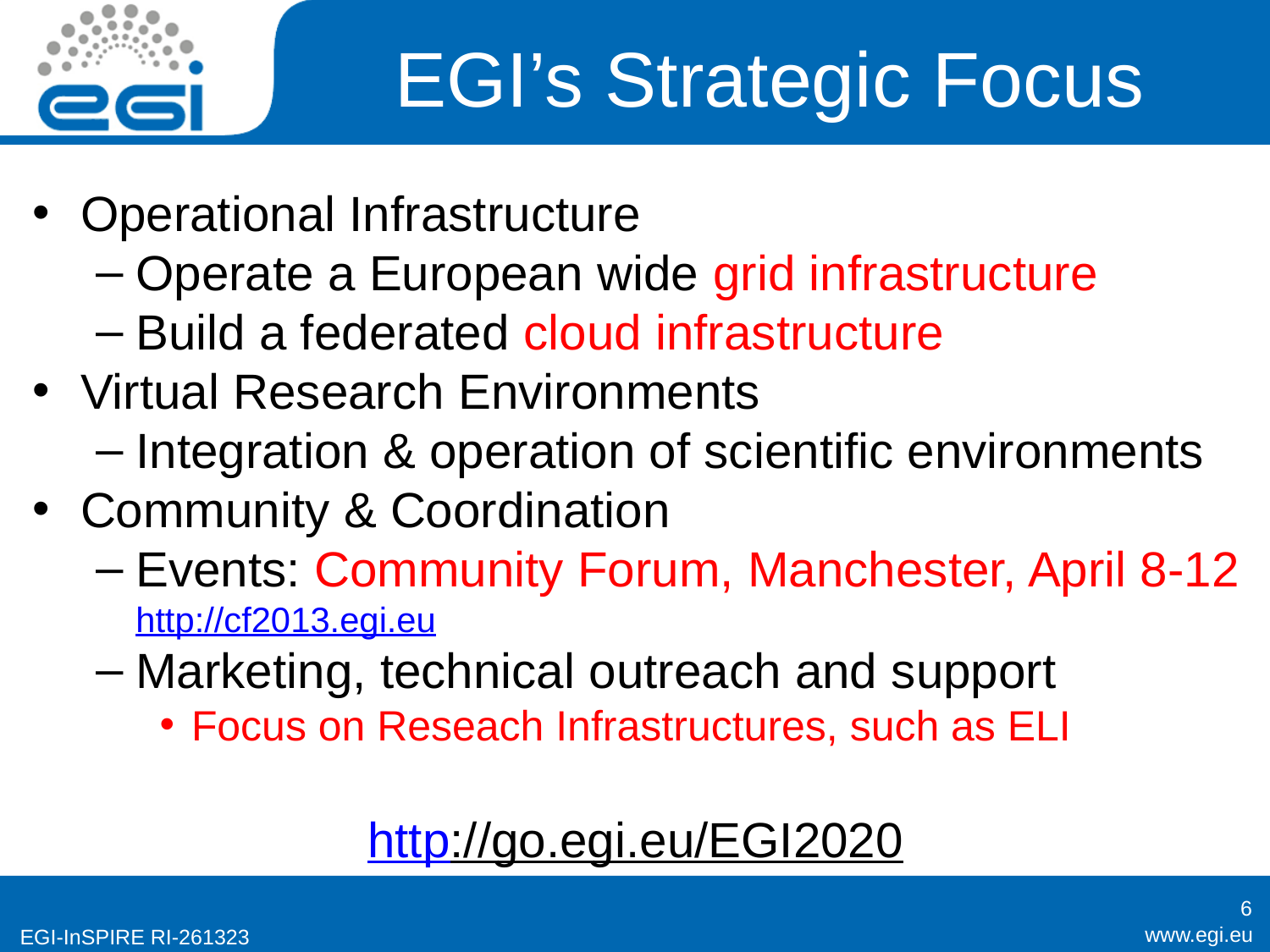

# EGI’s Strategic Focus
Operational Infrastructure
Operate a European wide grid infrastructure
Build a federated cloud infrastructure
Virtual Research Environments
Integration & operation of scientific environments
Community & Coordination
Events: Community Forum, Manchester, April 8-12 http://cf2013.egi.eu
Marketing, technical outreach and support
Focus on Reseach Infrastructures, such as ELI

http://go.egi.eu/EGI2020

6